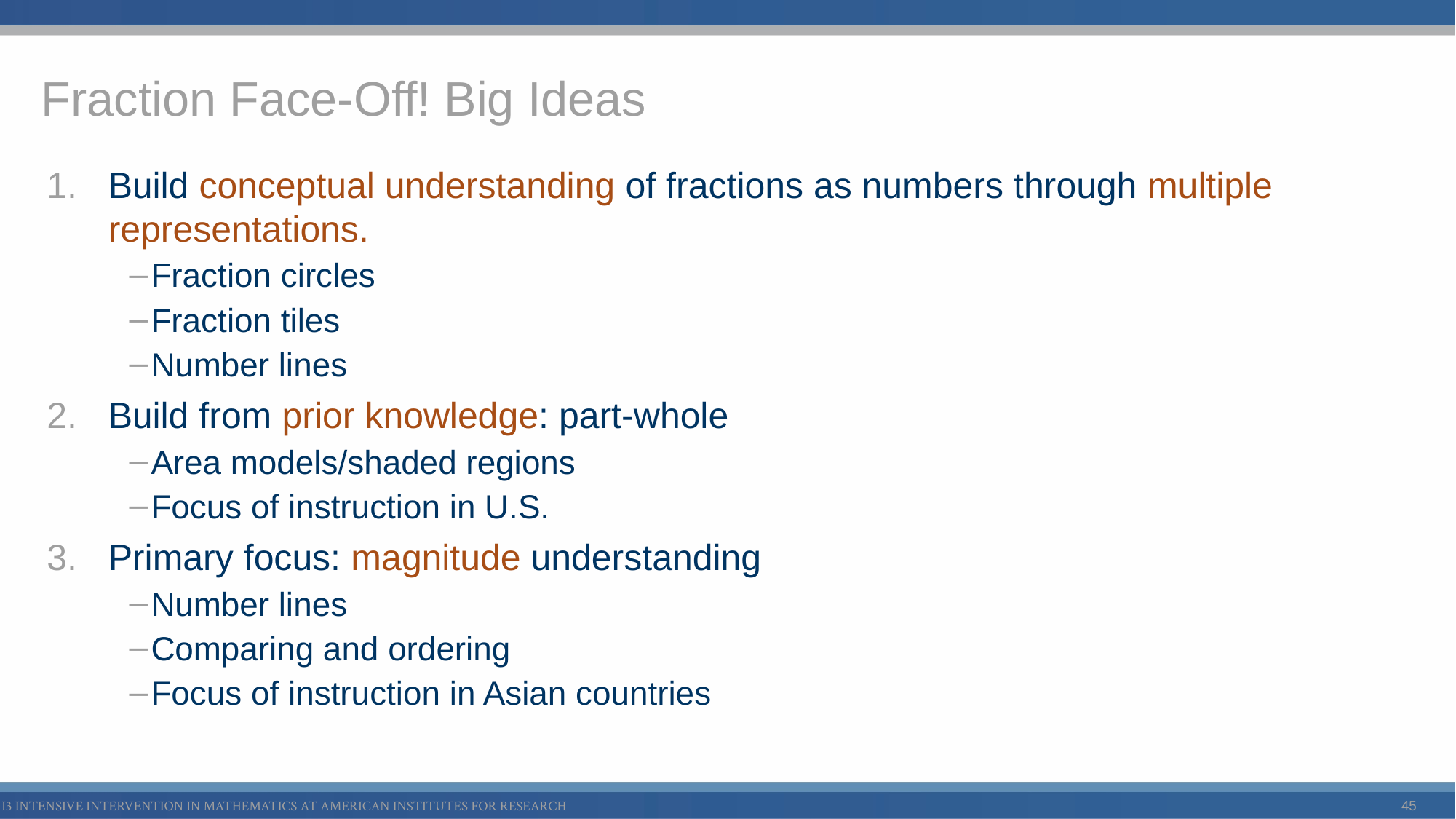

# Fraction Face-Off! Big Ideas
Build conceptual understanding of fractions as numbers through multiple representations.
Fraction circles
Fraction tiles
Number lines
Build from prior knowledge: part-whole
Area models/shaded regions
Focus of instruction in U.S.
Primary focus: magnitude understanding
Number lines
Comparing and ordering
Focus of instruction in Asian countries
45